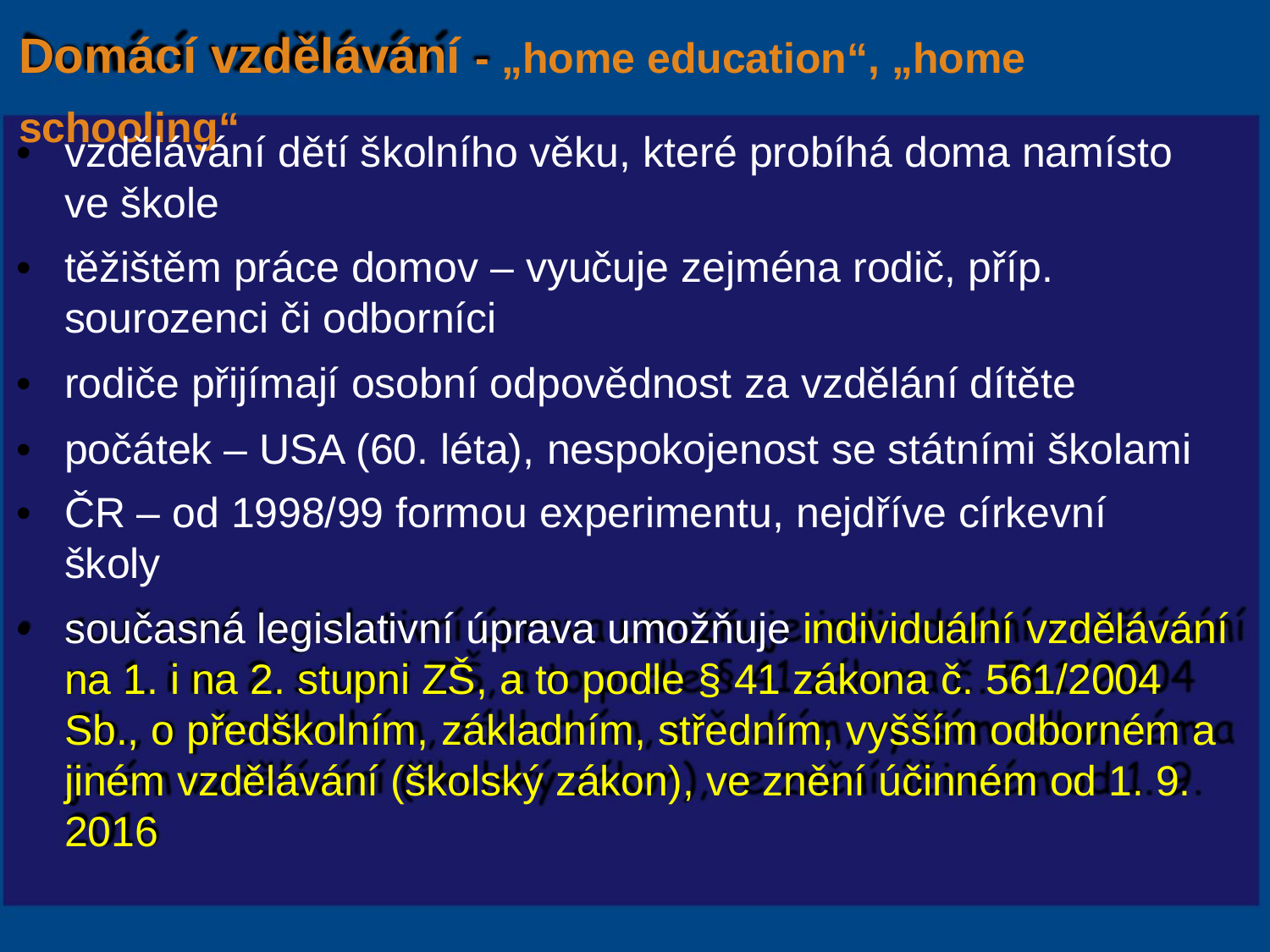

Domácí vzdělávání - „home education“, „home schooling“
• vzdělávání dětí školního věku, které probíhá doma namísto
ve škole
• těžištěm práce domov – vyučuje zejména rodič, příp.
sourozenci či odborníci
• rodiče přijímají osobní odpovědnost za vzdělání dítěte
• počátek – USA (60. léta), nespokojenost se státními školami
• ČR – od 1998/99 formou experimentu, nejdříve církevní
školy
• současná legislativní úprava umožňuje individuální vzdělávání
na 1. i na 2. stupni ZŠ, a to podle § 41 zákona č. 561/2004
Sb., o předškolním, základním, středním, vyšším odborném a
jiném vzdělávání (školský zákon), ve znění účinném od 1. 9.
2016